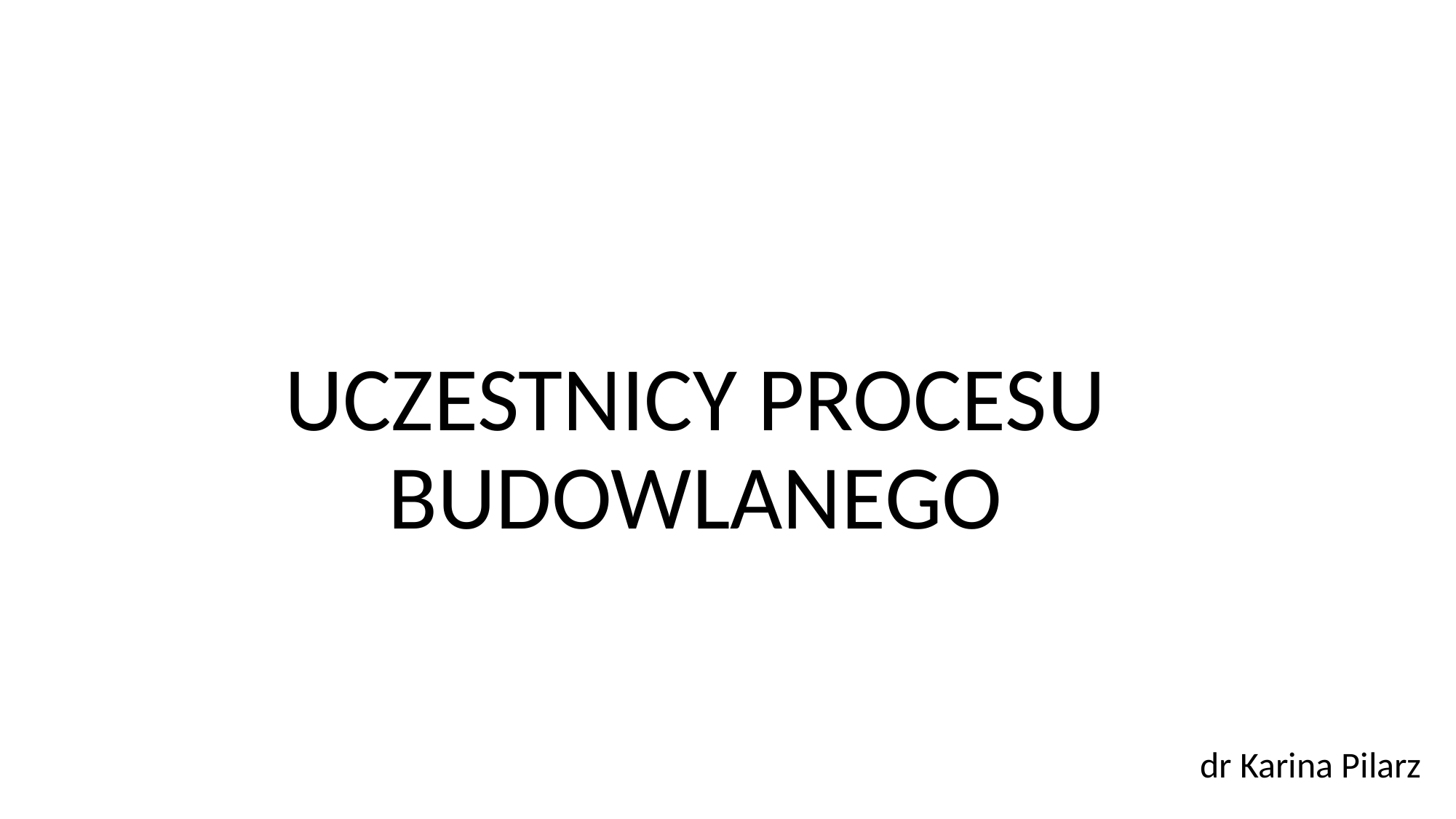

# UCZESTNICY PROCESU BUDOWLANEGO
                                                      dr Karina Pilarz